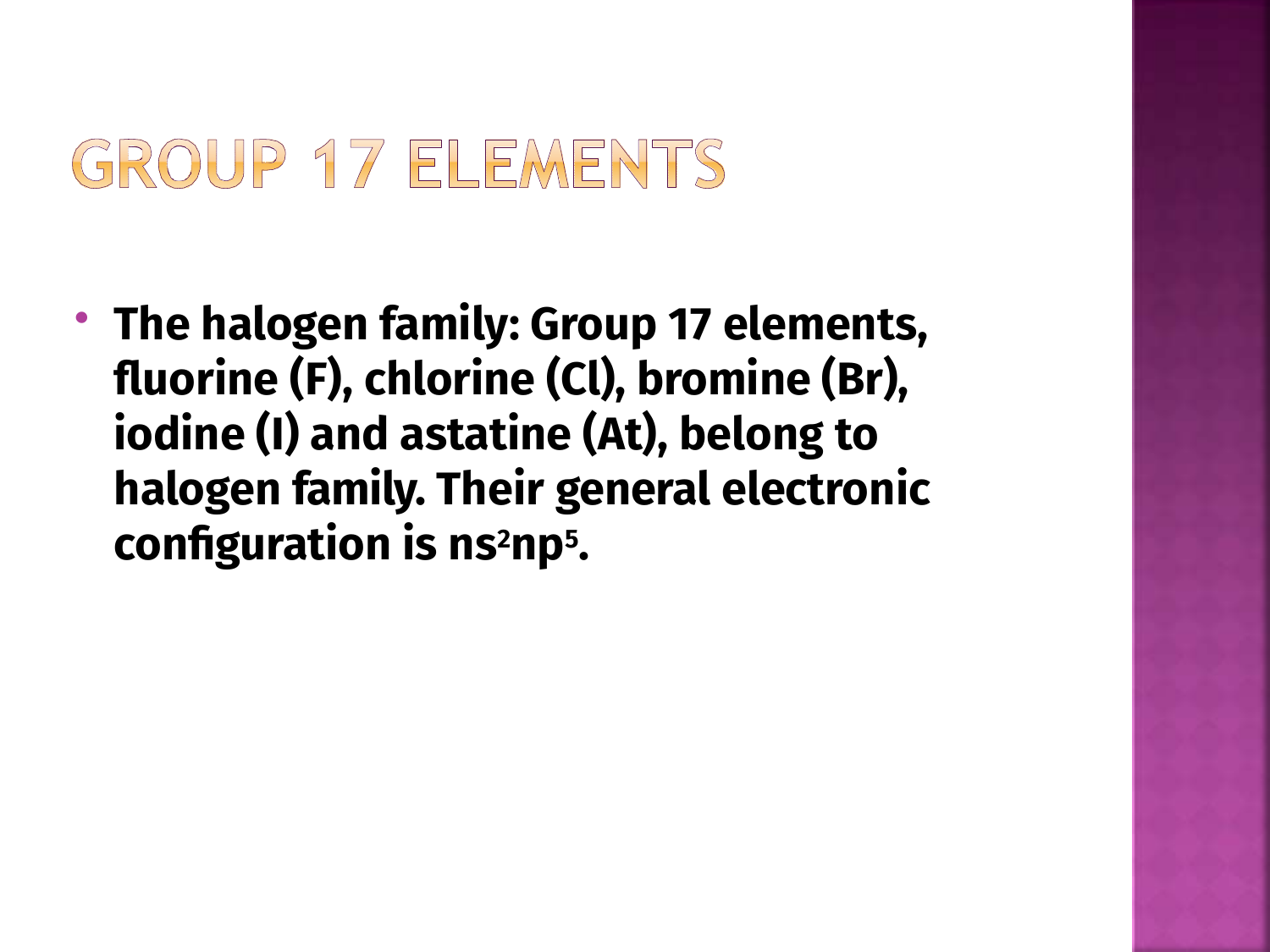

The halogen family: Group 17 elements,  fluorine (F), chlorine (Cl), bromine (Br),  iodine (I) and astatine (At), belong to  halogen family. Their general electronic  configuration is ns2np5.